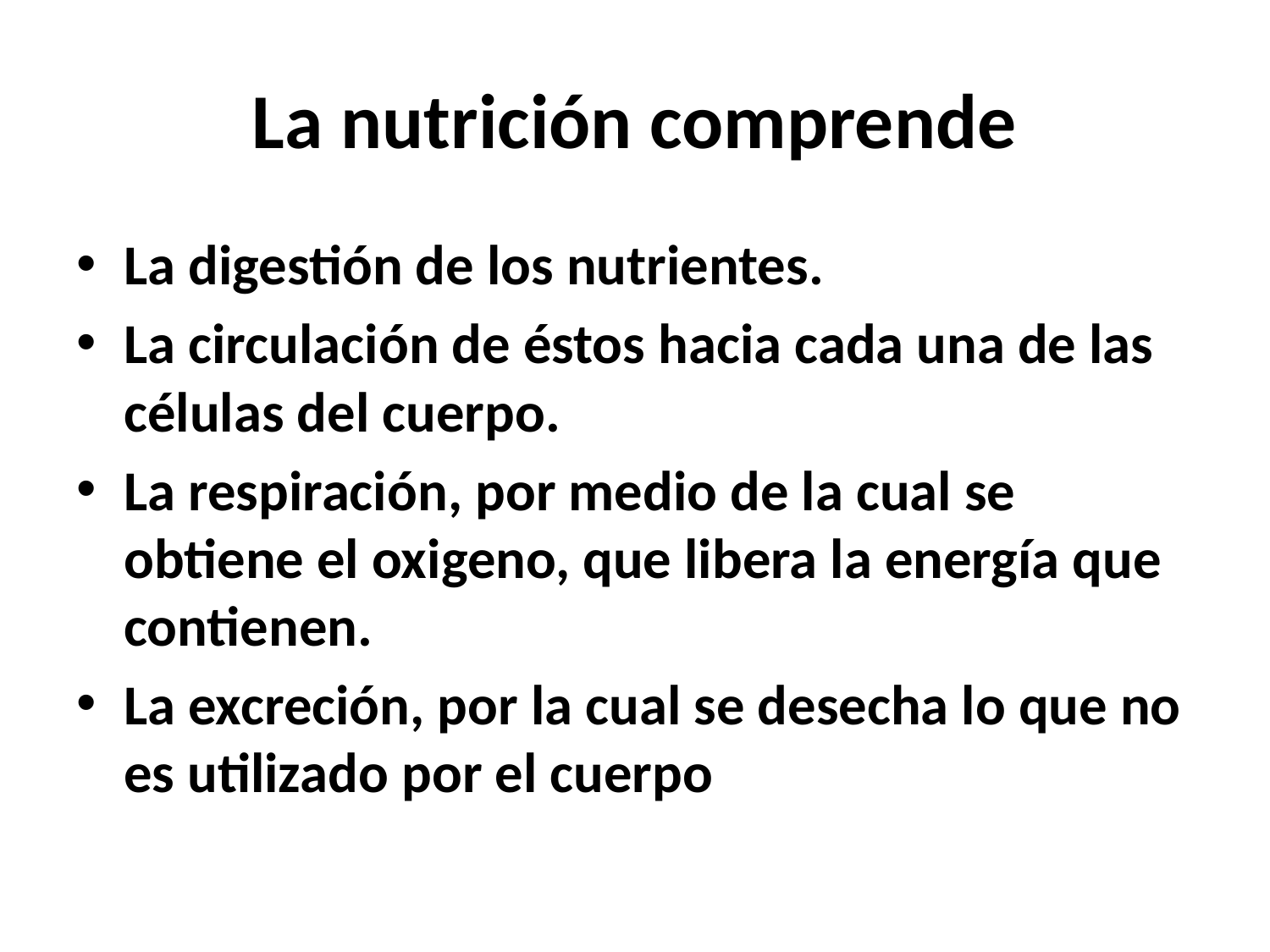

# La nutrición comprende
La digestión de los nutrientes.
La circulación de éstos hacia cada una de las células del cuerpo.
La respiración, por medio de la cual se obtiene el oxigeno, que libera la energía que contienen.
La excreción, por la cual se desecha lo que no es utilizado por el cuerpo